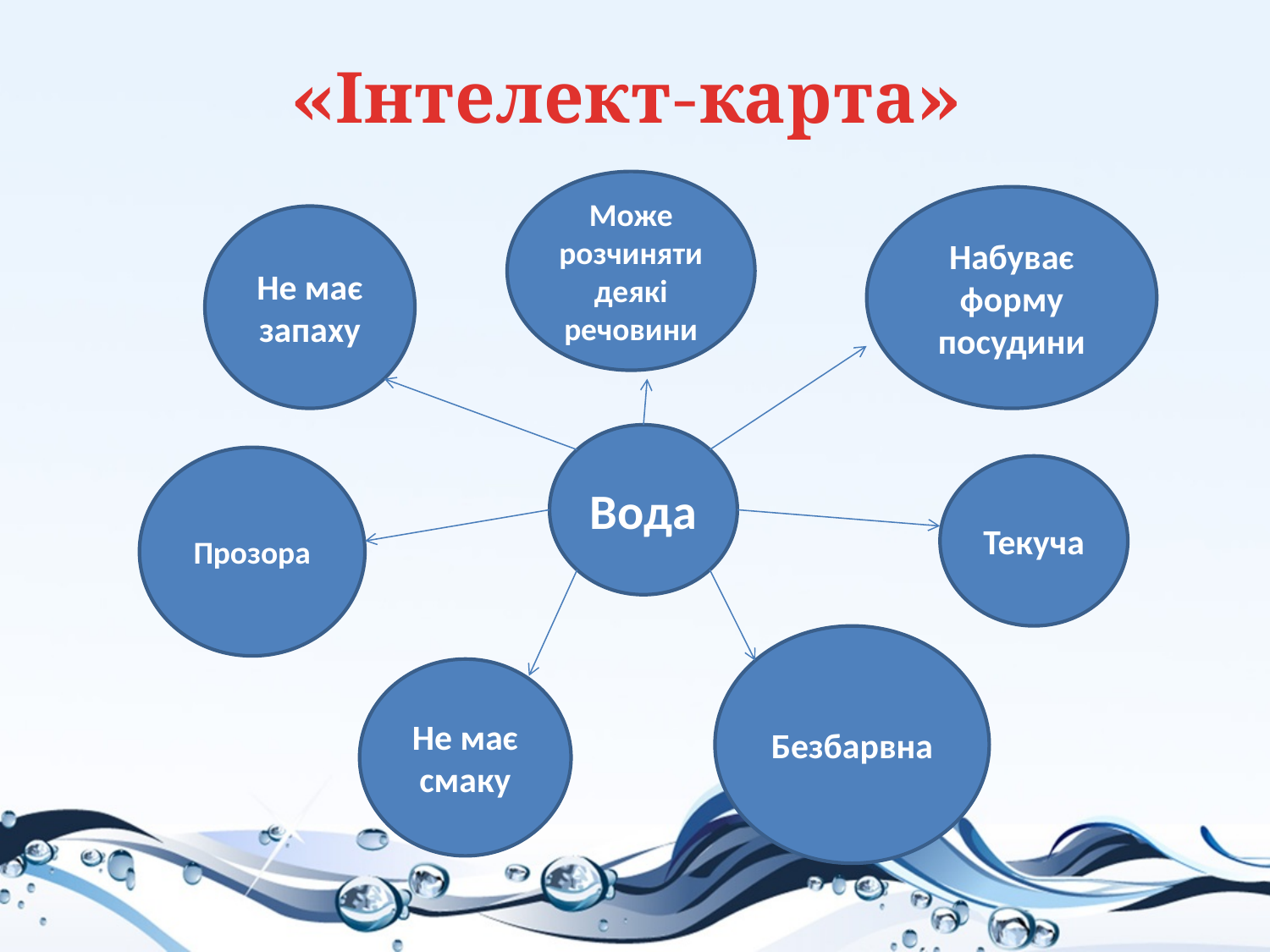

«Інтелект-карта»
Може розчиняти деякі речовини
Набуває форму посудини
Не має запаху
Вода
Прозора
Вода
Текуча
Безбарвна
Не має смаку